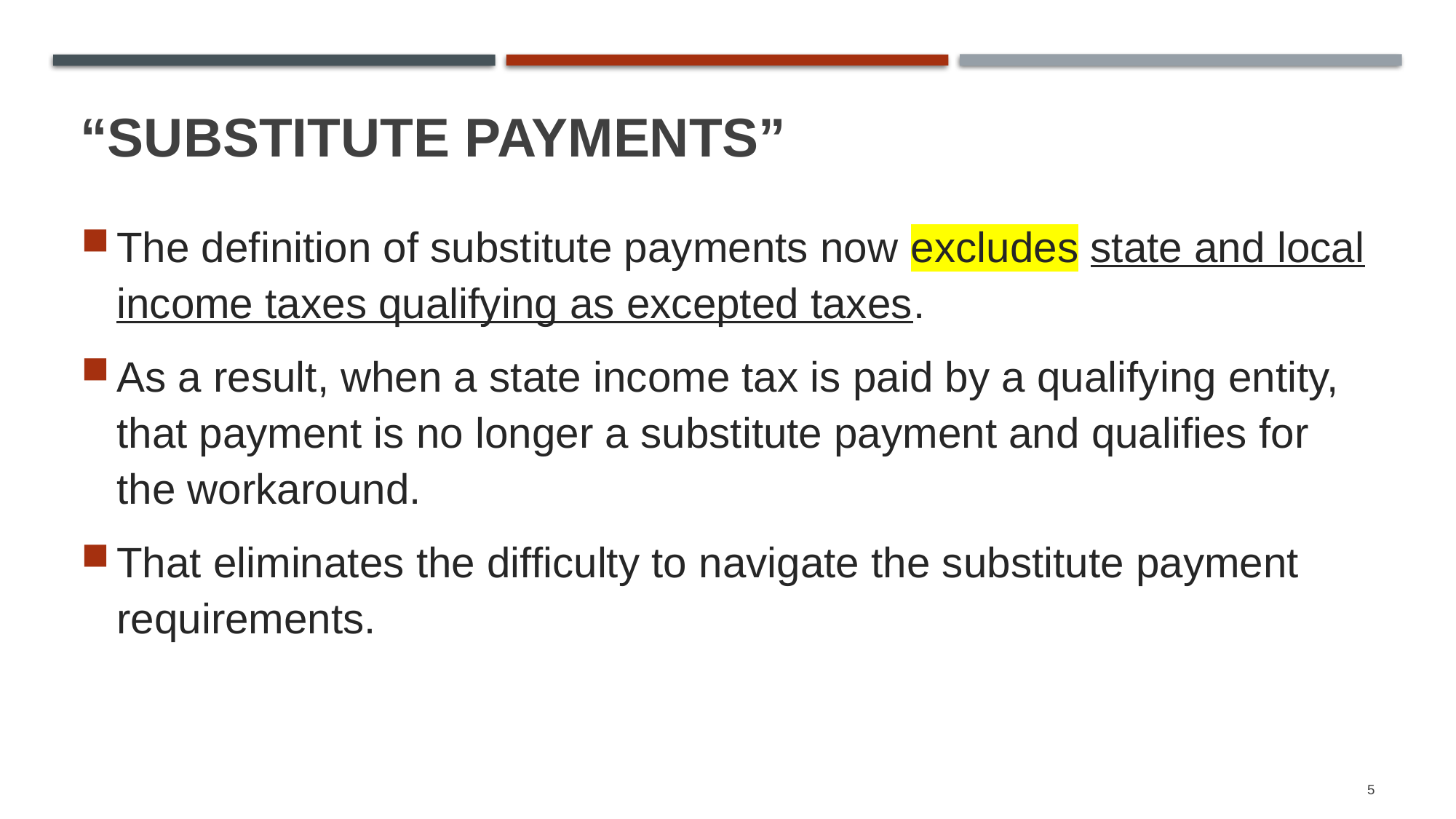

# “Substitute payments”
The definition of substitute payments now excludes state and local income taxes qualifying as excepted taxes.
As a result, when a state income tax is paid by a qualifying entity, that payment is no longer a substitute payment and qualifies for the workaround.
That eliminates the difficulty to navigate the substitute payment requirements.
5